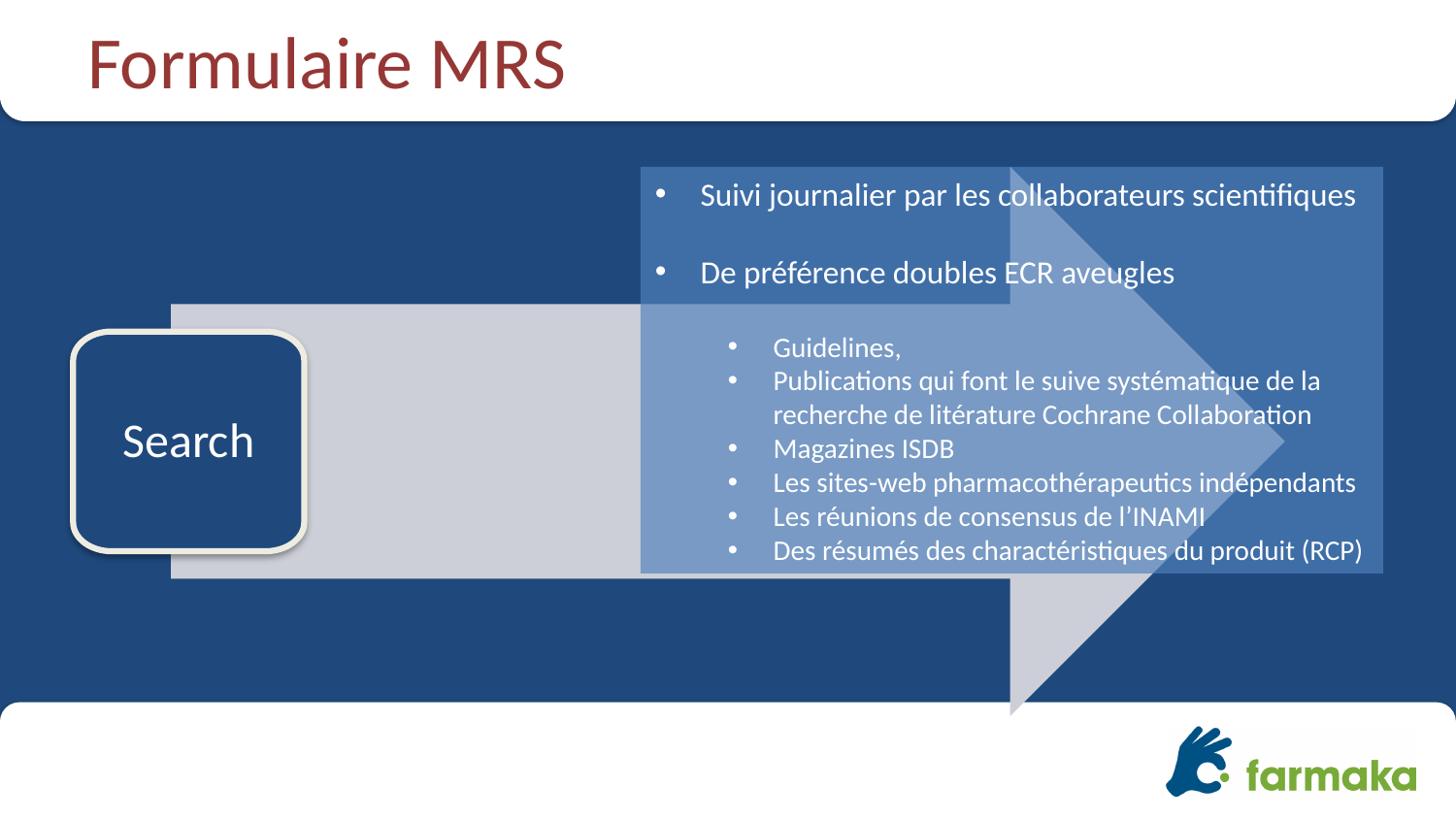

# Formulaire MRS

Search
Suivi journalier par les collaborateurs scientifiques
De préférence doubles ECR aveugles

Guidelines,
Publications qui font le suive systématique de la recherche de litérature Cochrane Collaboration
Magazines ISDB
Les sites-web pharmacothérapeutics indépendants
Les réunions de consensus de l’INAMI
Des résumés des charactéristiques du produit (RCP)